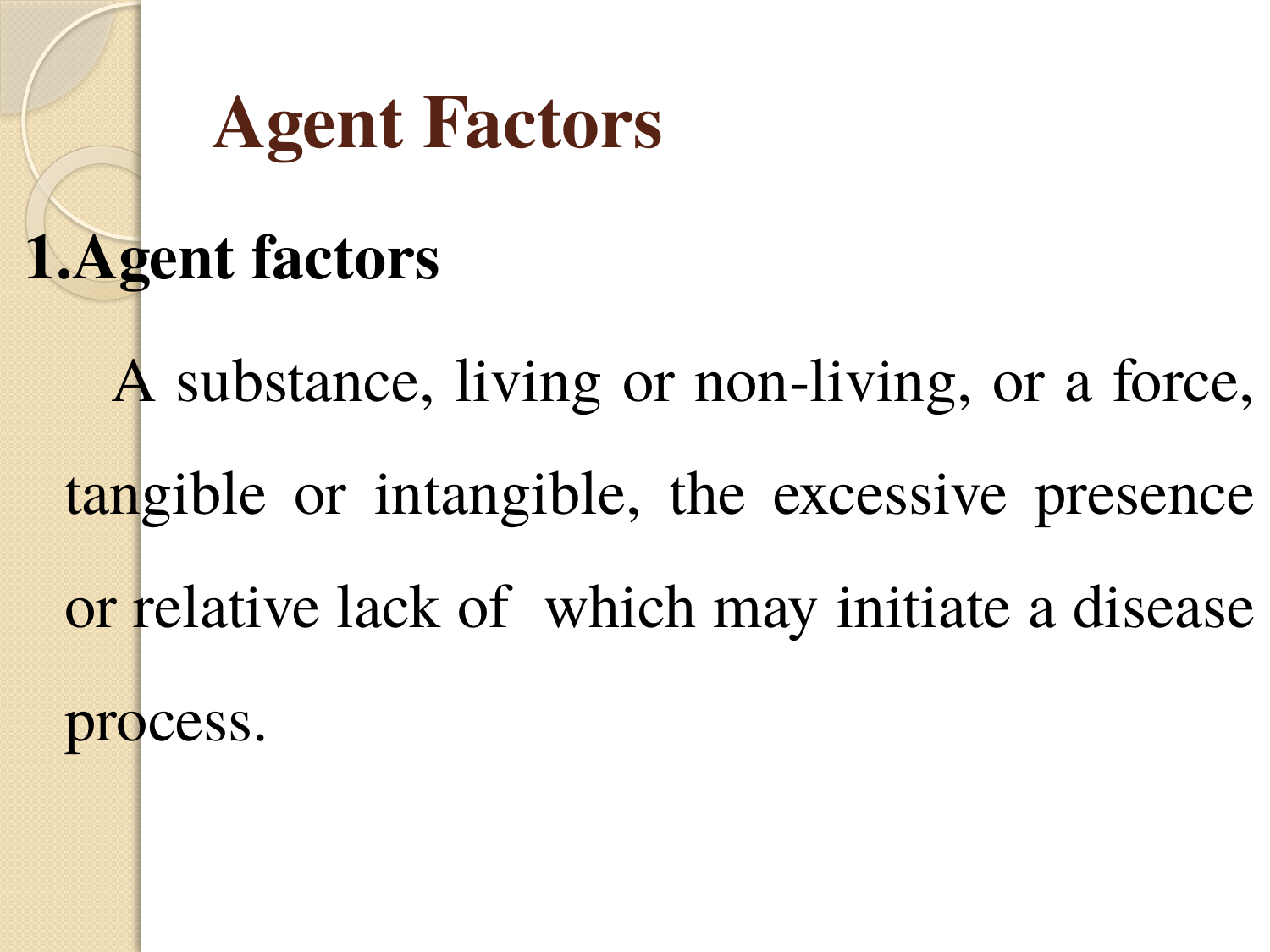

# Agent Factors
1.Agent factors
     A substance, living or non-living, or a force, tangible or intangible, the excessive presence or relative lack of  which may initiate a disease process.